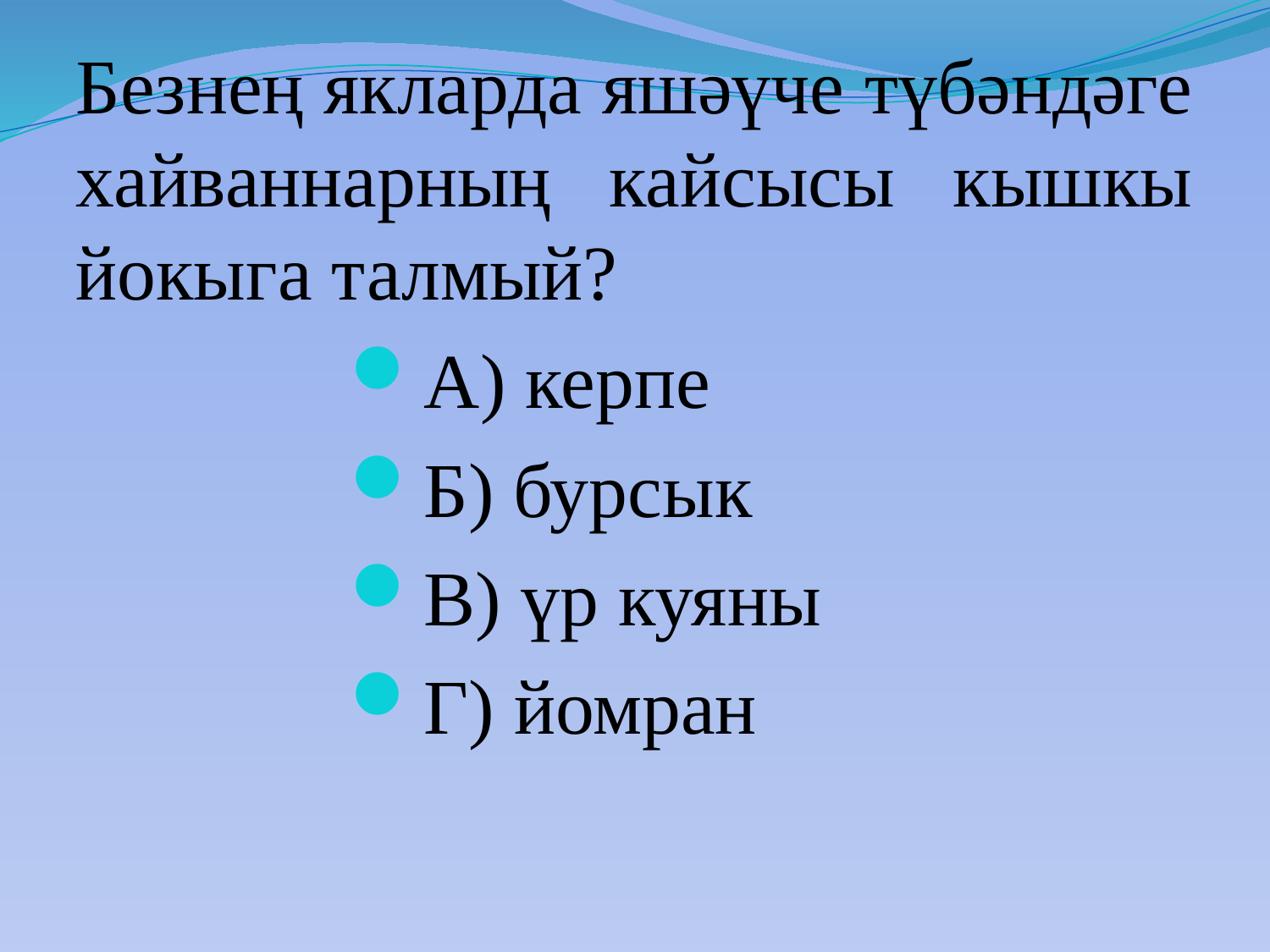

Безнең якларда яшәүче түбәндәге хайваннарның кайсысы кышкы йокыга талмый?
А) керпе
Б) бурсык
В) үр куяны
Г) йомран